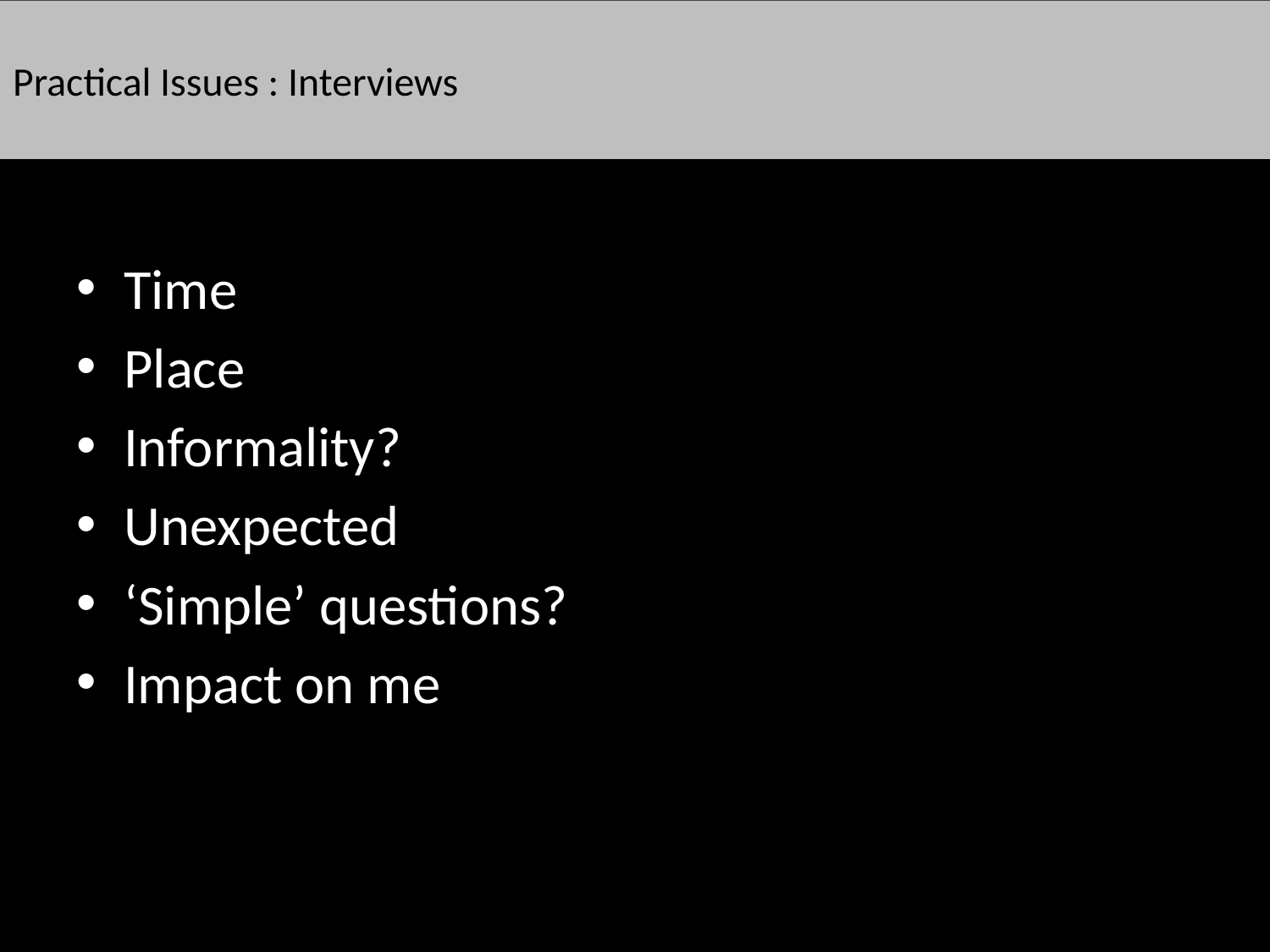

# Practical Issues : Interviews

Time
Place
Informality?
Unexpected
‘Simple’ questions?
Impact on me